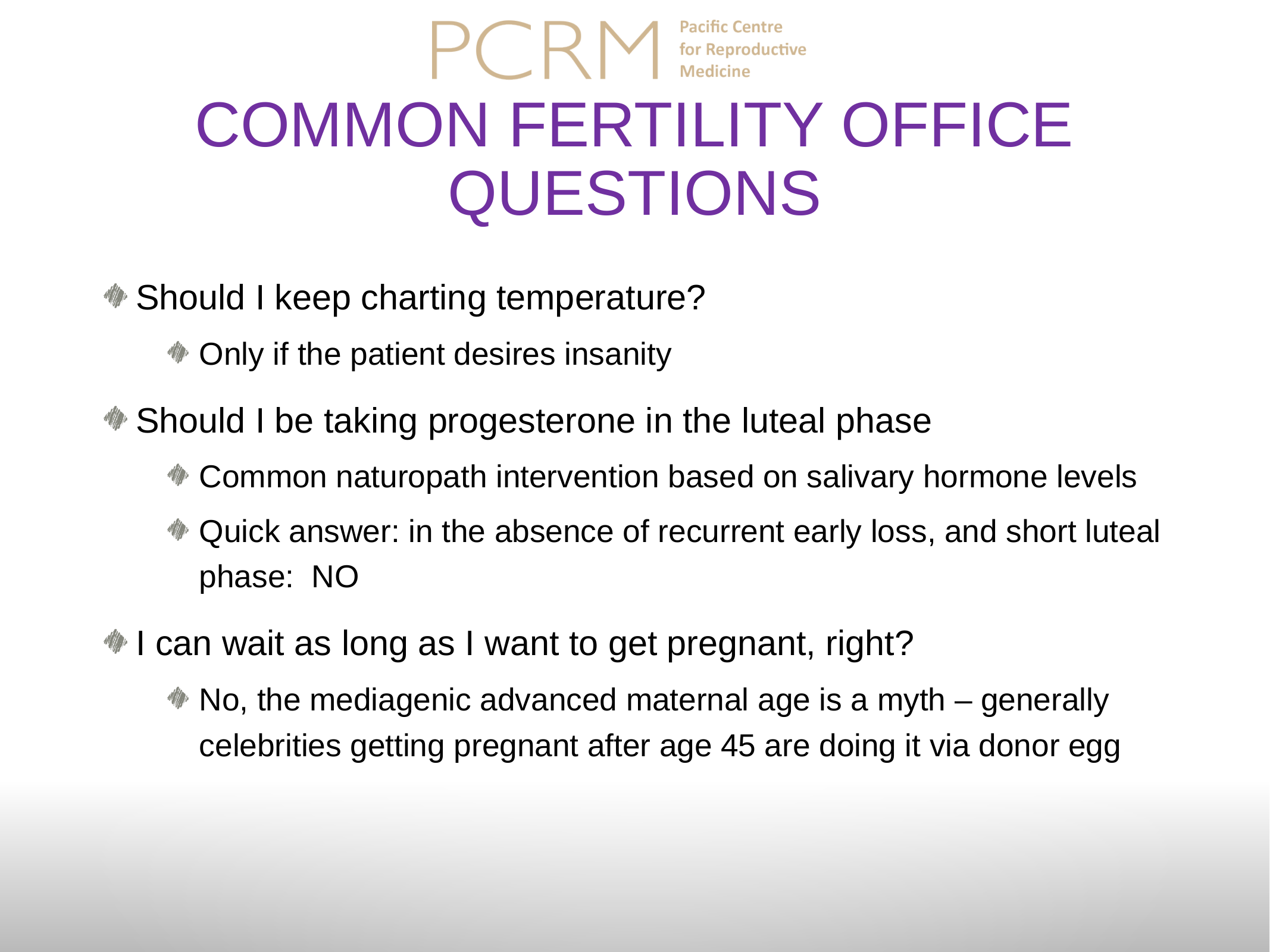

# Common fertility office questions
Should I keep charting temperature?
Only if the patient desires insanity
Should I be taking progesterone in the luteal phase
Common naturopath intervention based on salivary hormone levels
Quick answer: in the absence of recurrent early loss, and short luteal phase:  NO
I can wait as long as I want to get pregnant, right?
No, the mediagenic advanced maternal age is a myth – generally celebrities getting pregnant after age 45 are doing it via donor egg